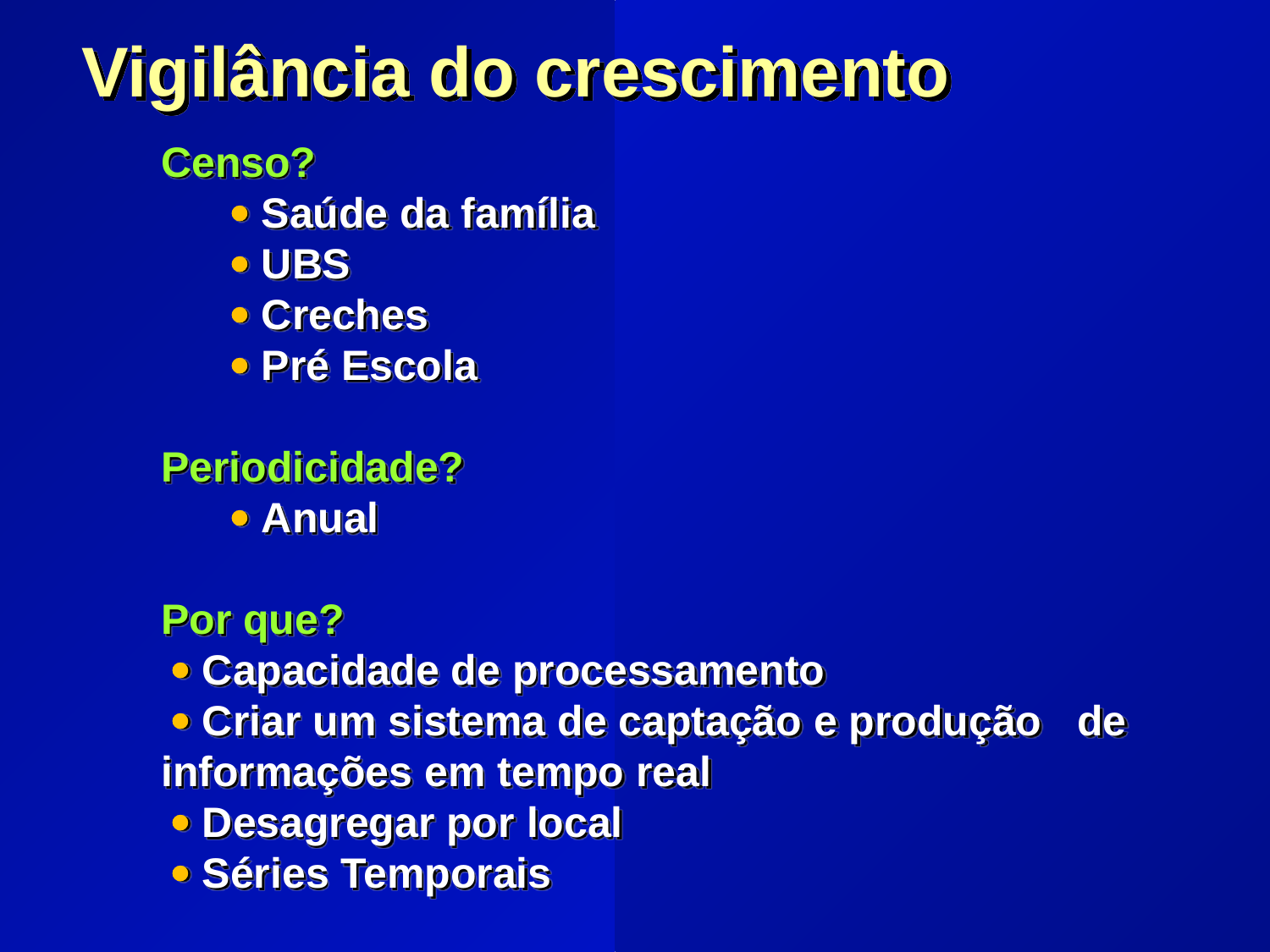

Vigilância do crescimento
Censo?
      • Saúde da família
      • UBS
      • Creches
      • Pré Escola

Periodicidade?
      • Anual

Por que?
 • Capacidade de processamento
 • Criar um sistema de captação e produção   de informações em tempo real
 • Desagregar por local
 • Séries Temporais